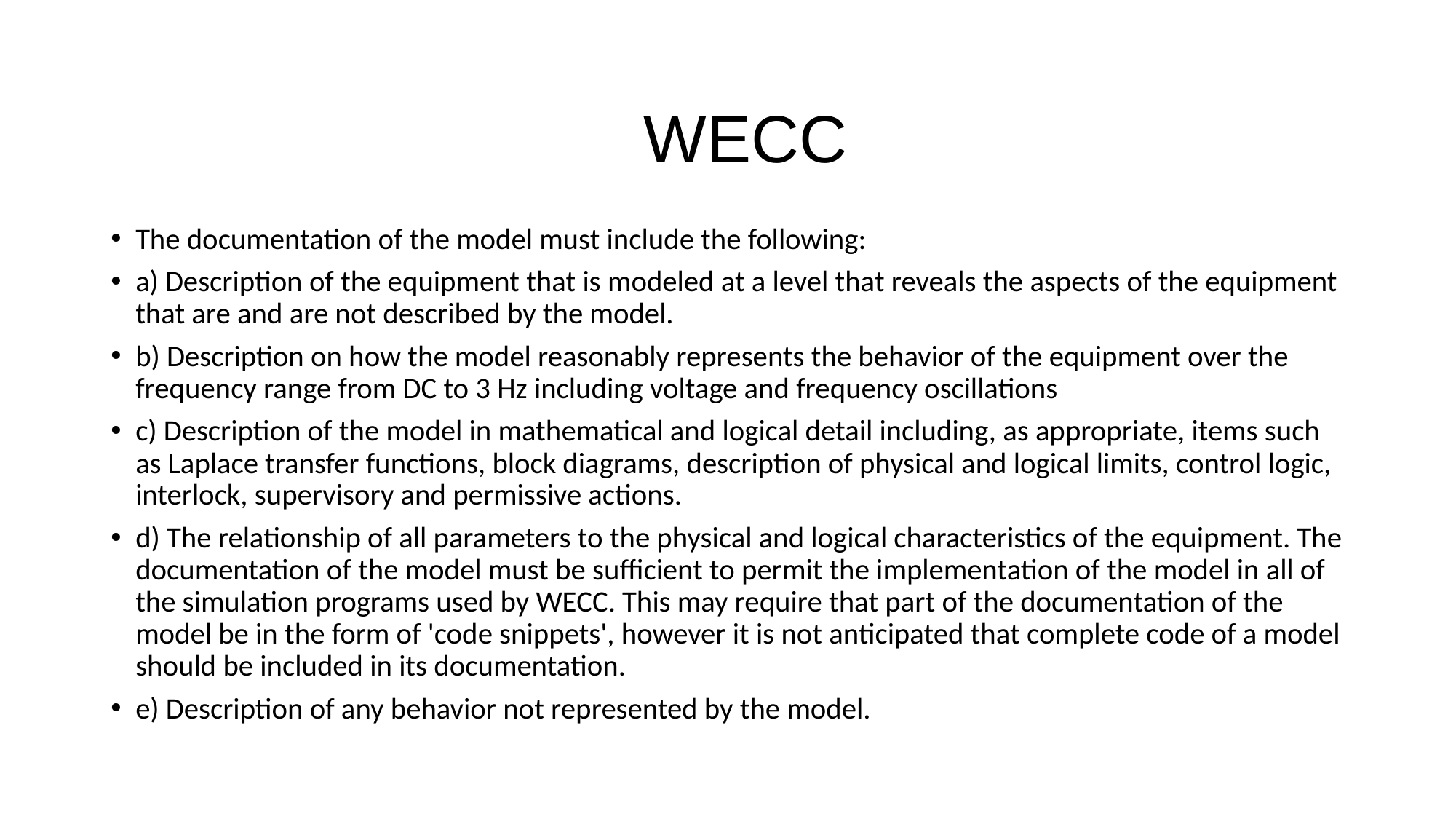

#
WECC
The documentation of the model must include the following:
a) Description of the equipment that is modeled at a level that reveals the aspects of the equipment that are and are not described by the model.
b) Description on how the model reasonably represents the behavior of the equipment over the frequency range from DC to 3 Hz including voltage and frequency oscillations
c) Description of the model in mathematical and logical detail including, as appropriate, items such as Laplace transfer functions, block diagrams, description of physical and logical limits, control logic, interlock, supervisory and permissive actions.
d) The relationship of all parameters to the physical and logical characteristics of the equipment. The documentation of the model must be sufficient to permit the implementation of the model in all of the simulation programs used by WECC. This may require that part of the documentation of the model be in the form of 'code snippets', however it is not anticipated that complete code of a model should be included in its documentation.
e) Description of any behavior not represented by the model.